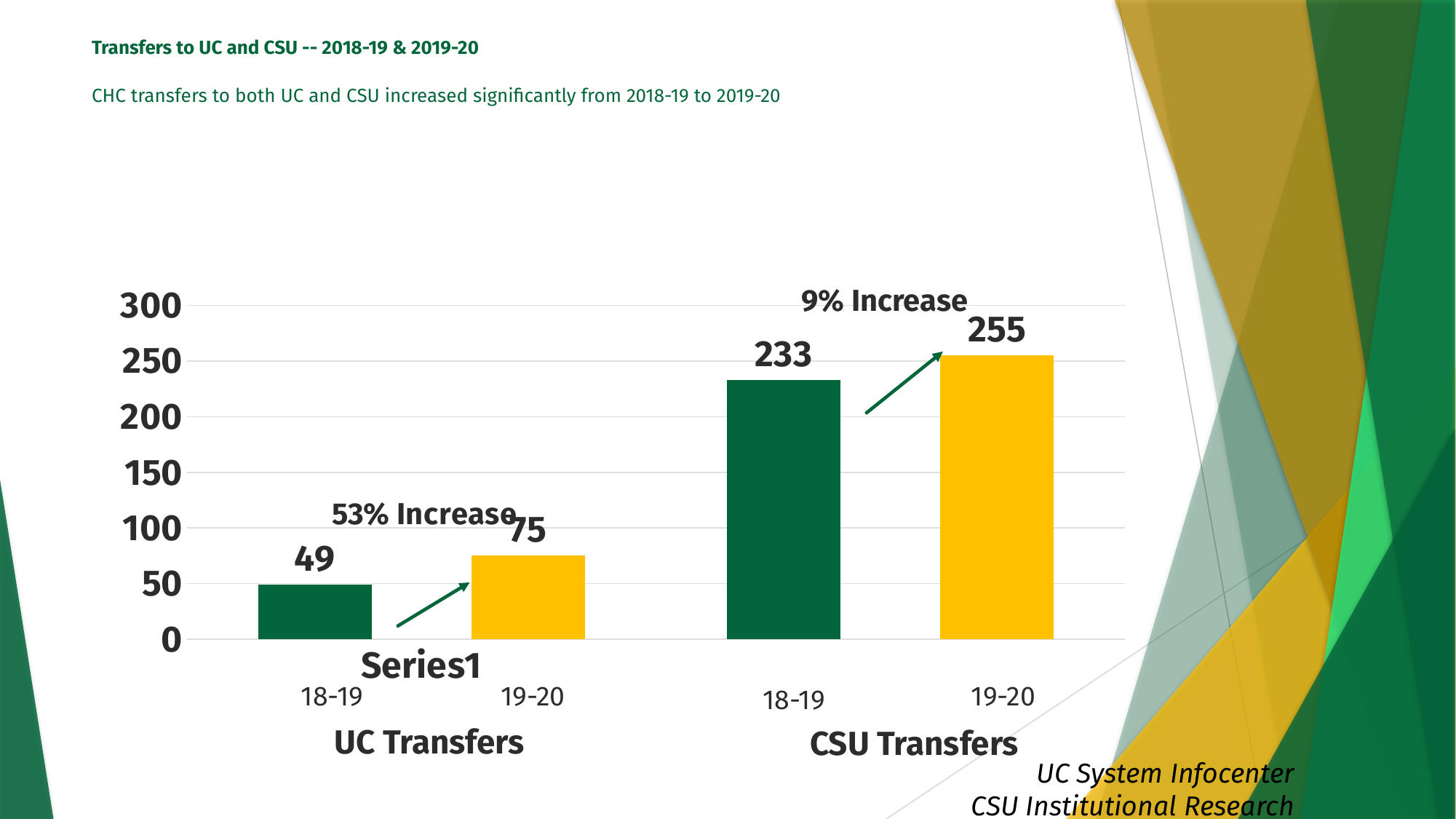

# Transfers to UC and CSU -- 2018-19 & 2019-20 CHC transfers to both UC and CSU increased significantly from 2018-19 to 2019-20

### Chart

| Category | 2018-2019 | 2019-2020 |
|---|---|---|
|  | 49.0 | 75.0 |
|  | 233.0 | 255.0 |
9% Increase
19-20
19-20
18-19
18-19
UC Transfers
CSU Transfers
UC System Infocenter
CSU Institutional Research